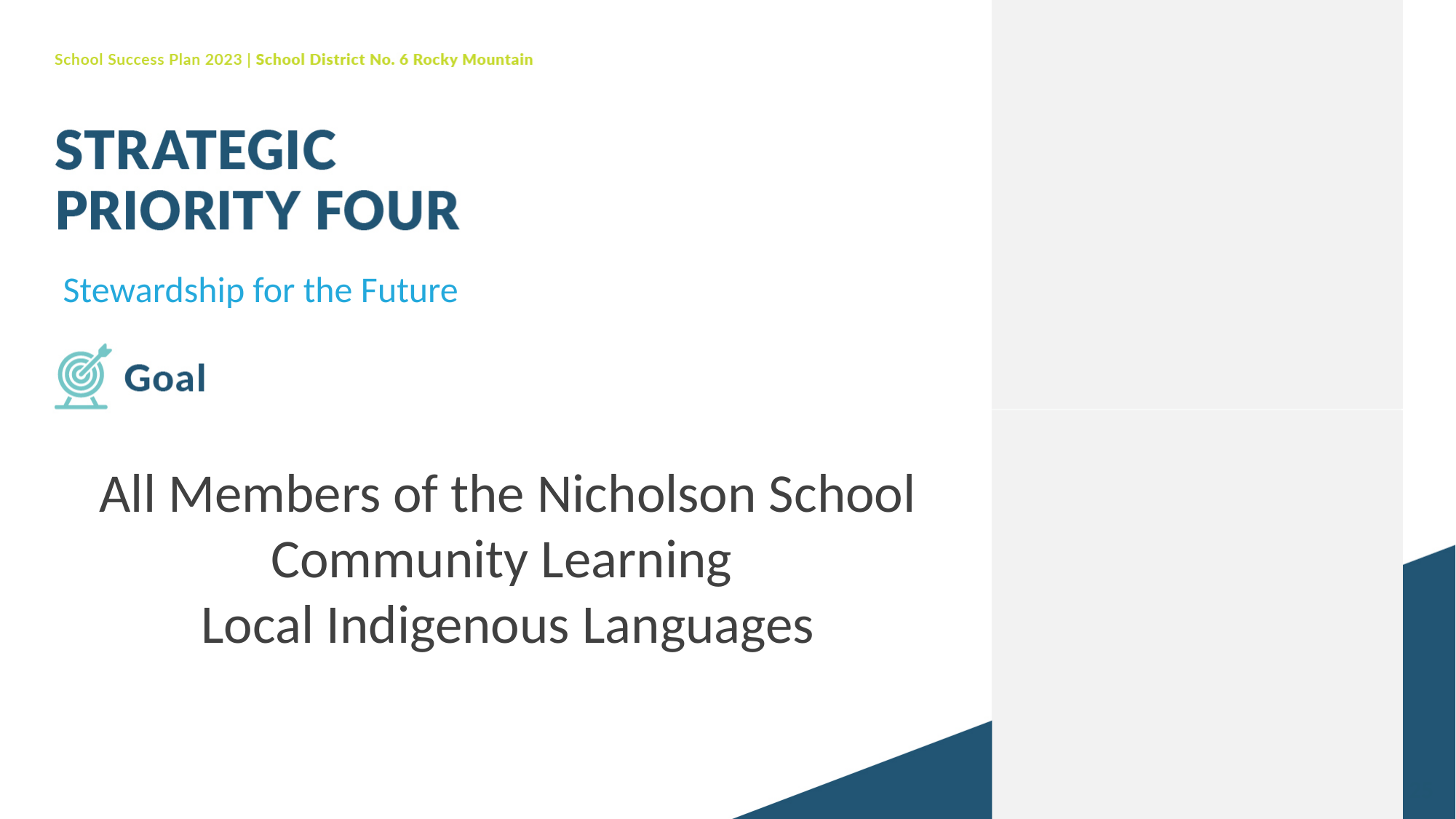

Stewardship for the Future

All Members of the Nicholson School Community Learning
Local Indigenous Languages
25